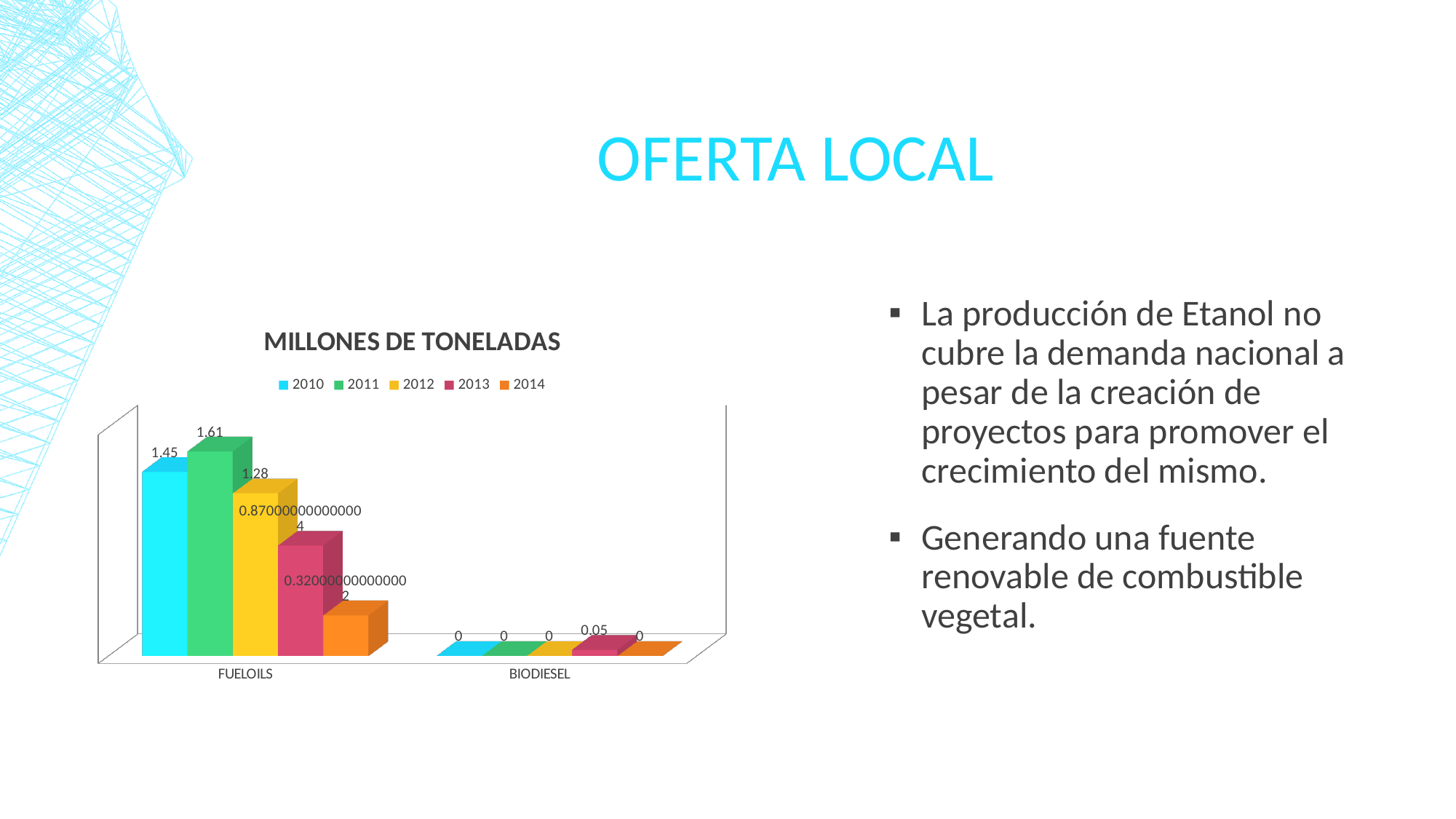

# Oferta local
La producción de Etanol no cubre la demanda nacional a pesar de la creación de proyectos para promover el crecimiento del mismo.
Generando una fuente renovable de combustible vegetal.

[unsupported chart]